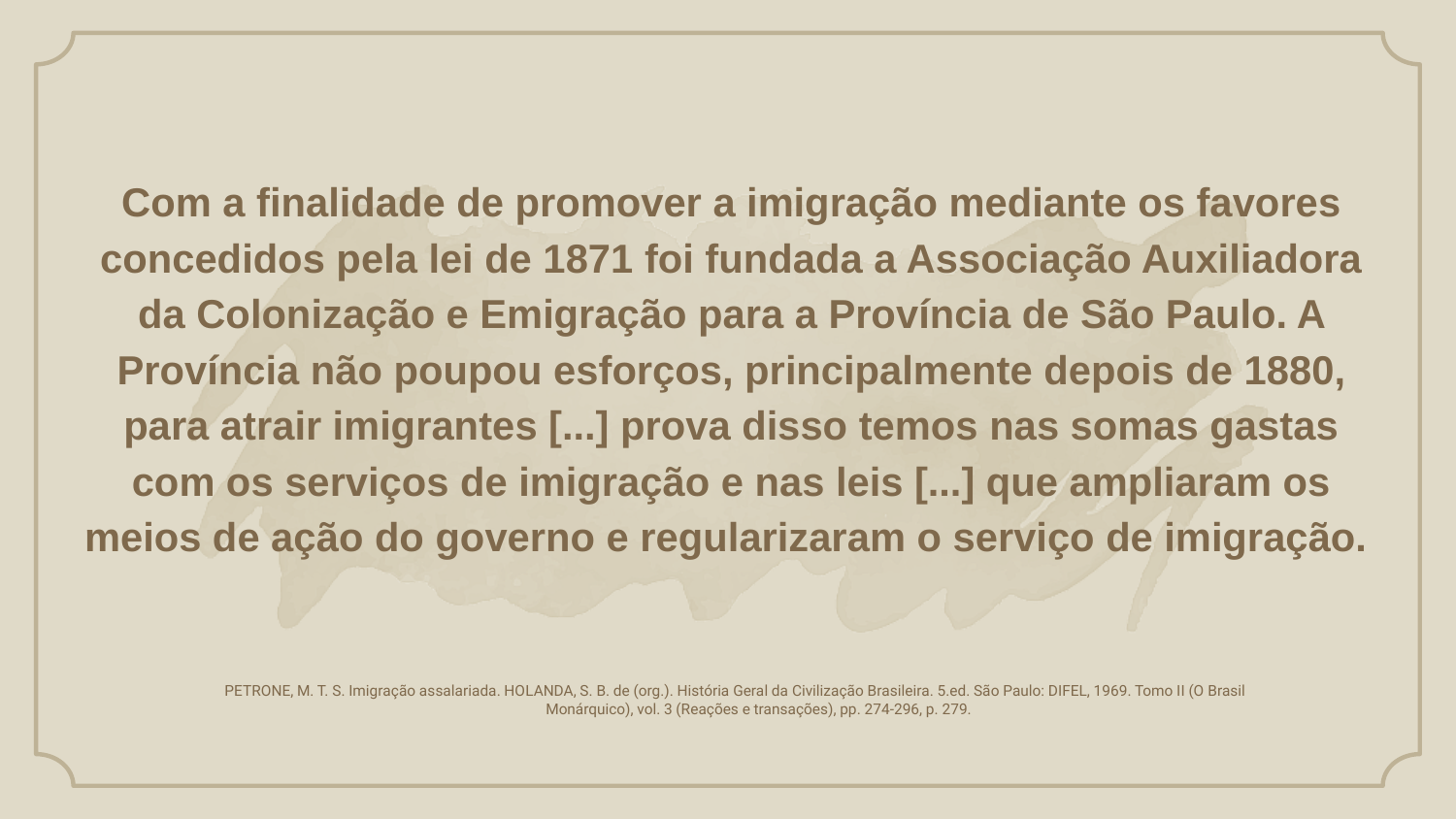

# Com a finalidade de promover a imigração mediante os favores concedidos pela lei de 1871 foi fundada a Associação Auxiliadora da Colonização e Emigração para a Província de São Paulo. A Província não poupou esforços, principalmente depois de 1880, para atrair imigrantes [...] prova disso temos nas somas gastas com os serviços de imigração e nas leis [...] que ampliaram os meios de ação do governo e regularizaram o serviço de imigração.
PETRONE, M. T. S. Imigração assalariada. HOLANDA, S. B. de (org.). História Geral da Civilização Brasileira. 5.ed. São Paulo: DIFEL, 1969. Tomo II (O Brasil Monárquico), vol. 3 (Reações e transações), pp. 274-296, p. 279.